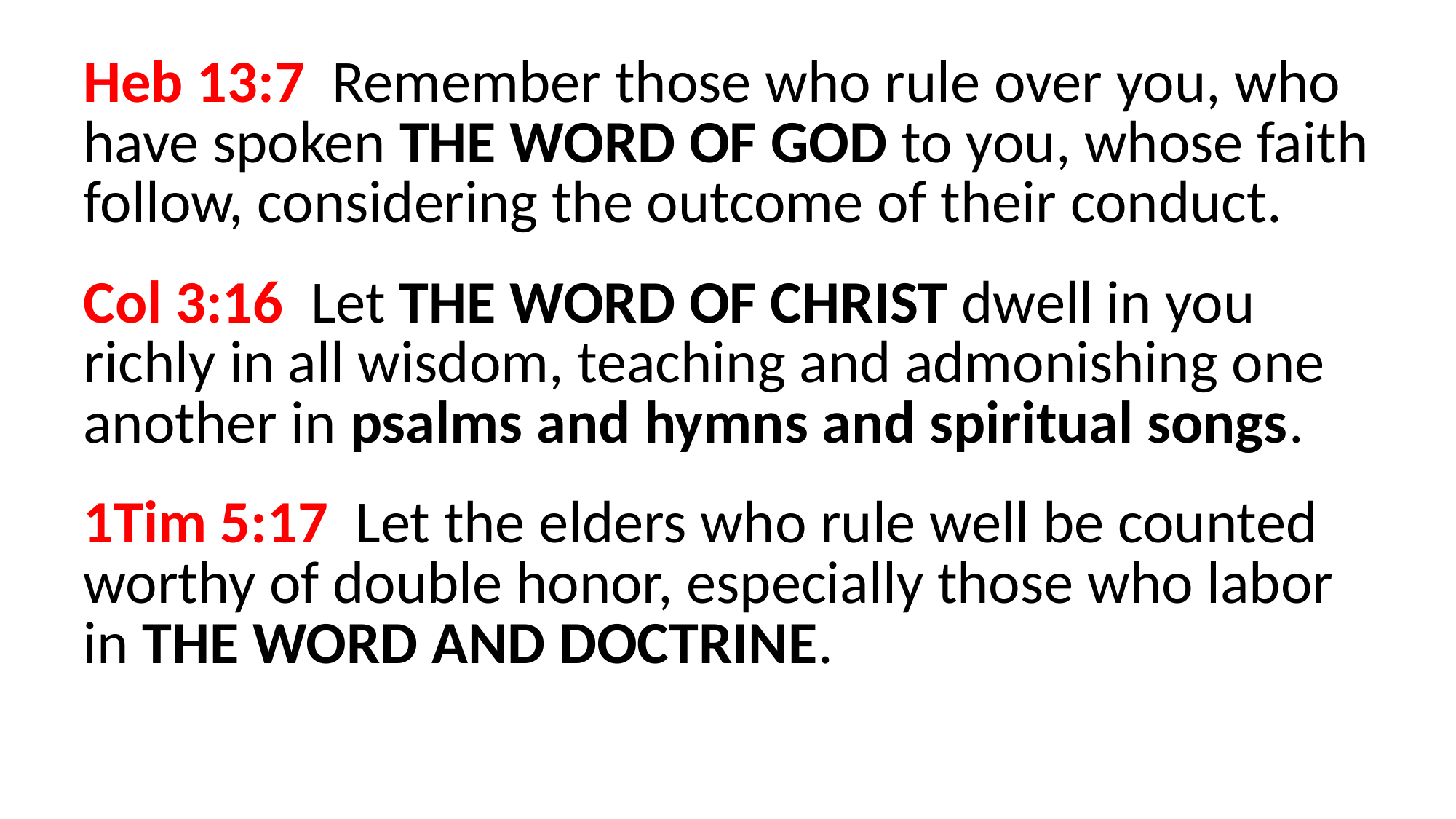

Heb 13:7  Remember those who rule over you, who have spoken THE WORD OF GOD to you, whose faith follow, considering the outcome of their conduct.

Col 3:16  Let THE WORD OF CHRIST dwell in you richly in all wisdom, teaching and admonishing one another in psalms and hymns and spiritual songs.

1Tim 5:17  Let the elders who rule well be counted worthy of double honor, especially those who labor in THE WORD AND DOCTRINE.